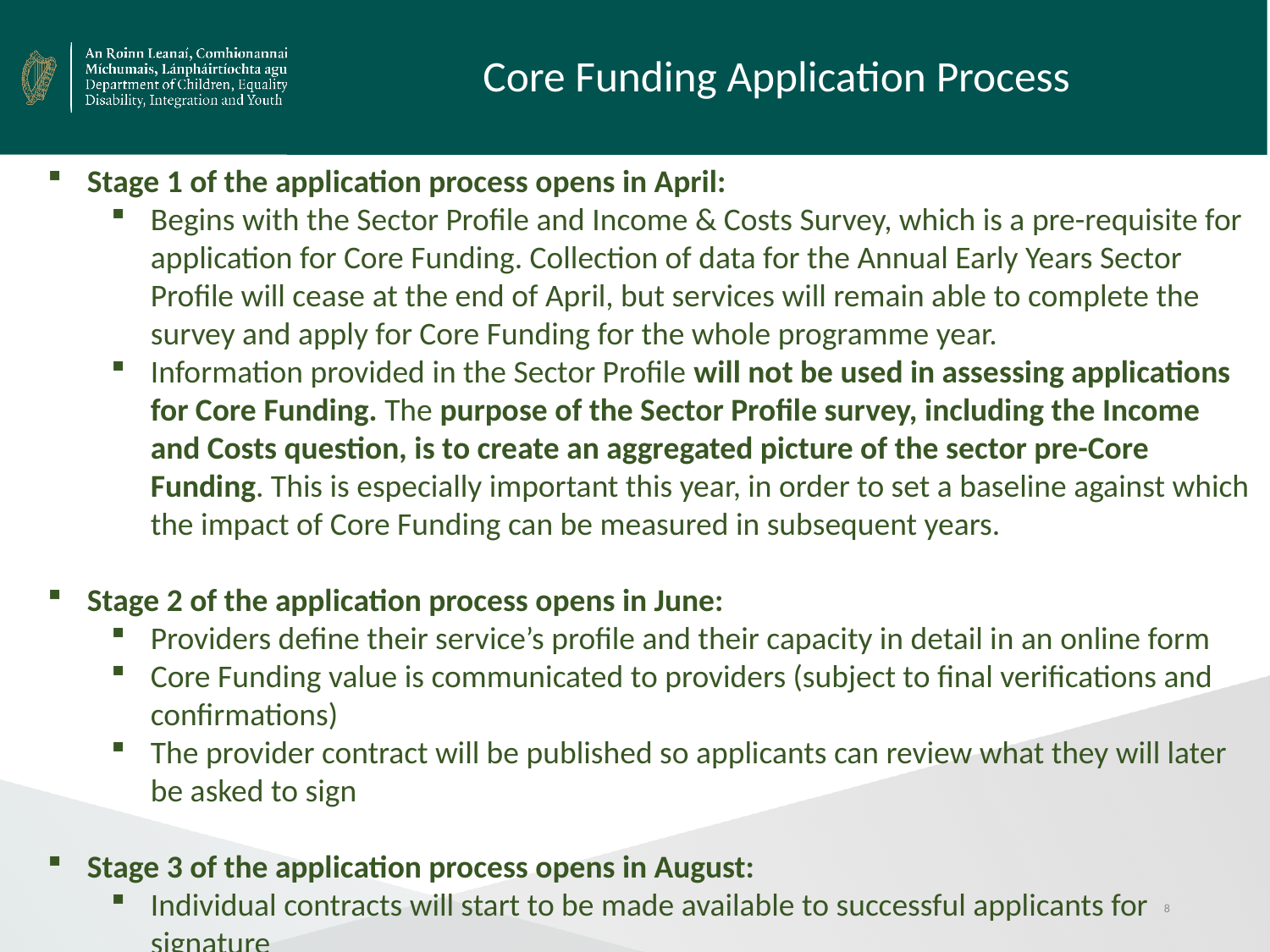

# Core Funding Application Process
Stage 1 of the application process opens in April:
Begins with the Sector Profile and Income & Costs Survey, which is a pre-requisite for application for Core Funding. Collection of data for the Annual Early Years Sector Profile will cease at the end of April, but services will remain able to complete the survey and apply for Core Funding for the whole programme year.
Information provided in the Sector Profile will not be used in assessing applications for Core Funding. The purpose of the Sector Profile survey, including the Income and Costs question, is to create an aggregated picture of the sector pre-Core Funding. This is especially important this year, in order to set a baseline against which the impact of Core Funding can be measured in subsequent years.

Stage 2 of the application process opens in June:
Providers define their service’s profile and their capacity in detail in an online form
Core Funding value is communicated to providers (subject to final verifications and confirmations)
The provider contract will be published so applicants can review what they will later be asked to sign

Stage 3 of the application process opens in August:
Individual contracts will start to be made available to successful applicants for signature
Payments to providers commence at the end of August. Payments will be made monthly, in advance, throughout the programme year.

8